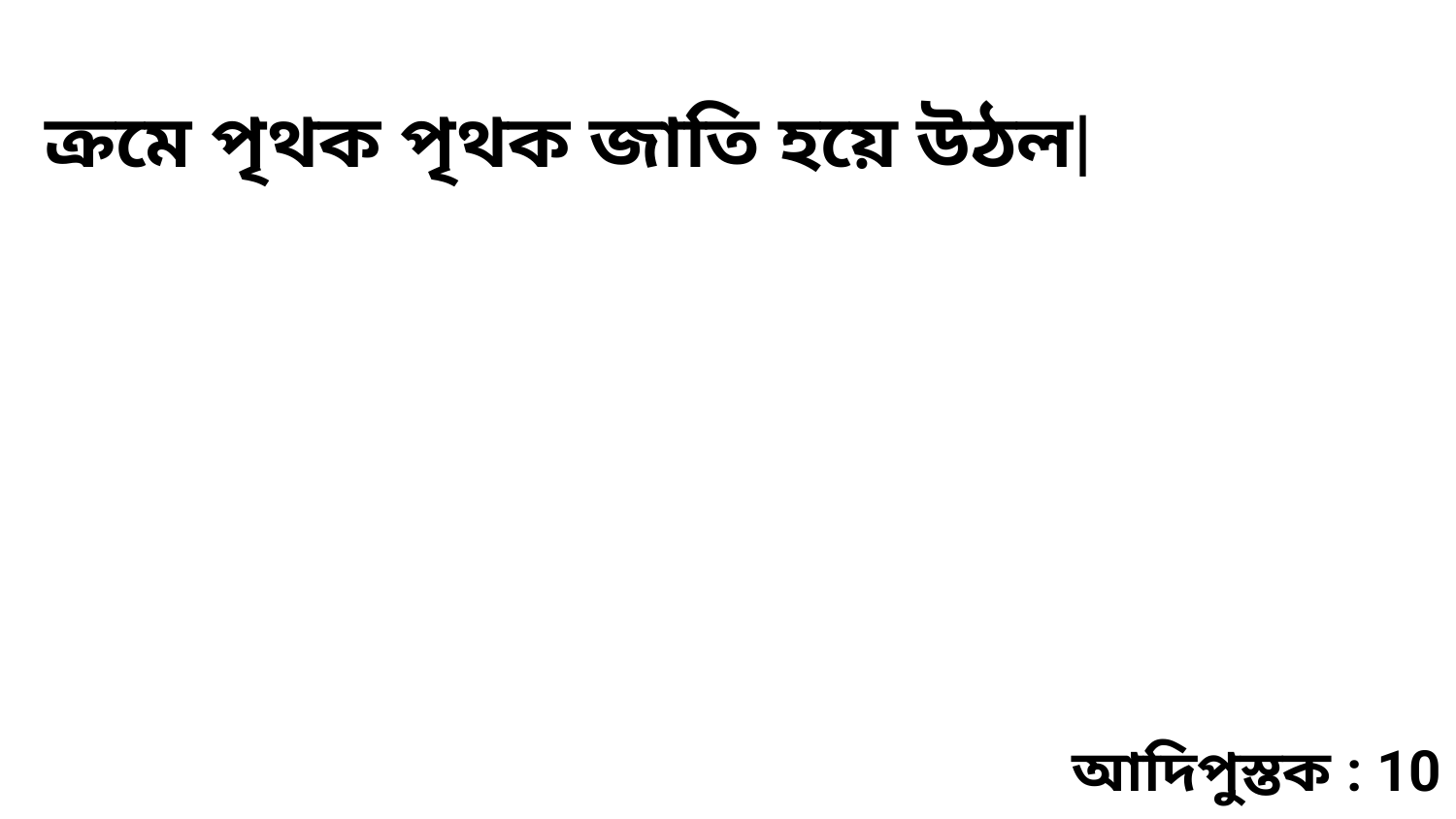

ক্রমে পৃথক পৃথক জাতি হয়ে উঠল|
আদিপুস্তক : 10